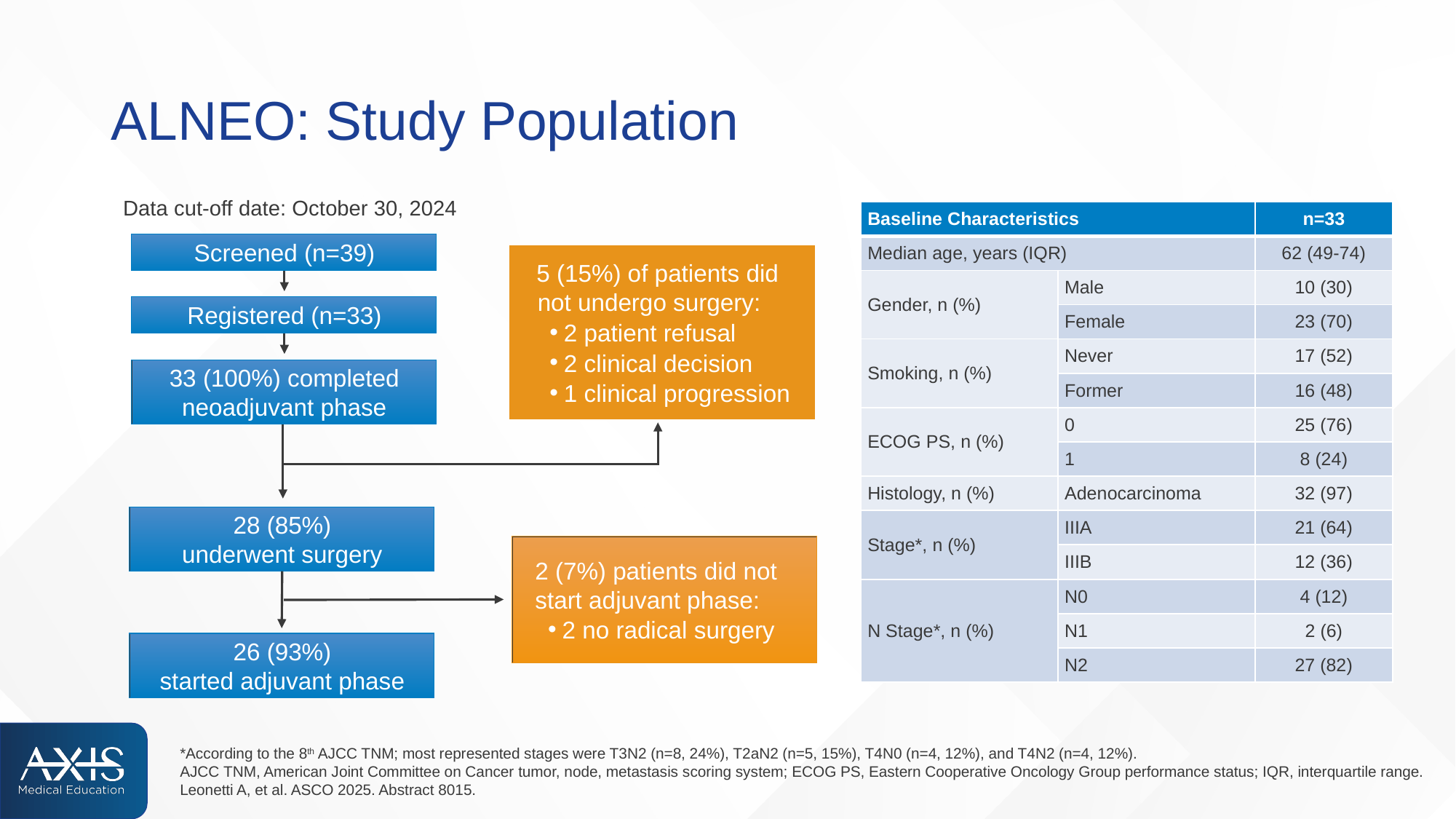

# ALNEO: Study Population
Data cut-off date: October 30, 2024
| Baseline Characteristics |  | n=33 |
| --- | --- | --- |
| Median age, years (IQR) |  | 62 (49-74) |
| Gender, n (%) | Male | 10 (30) |
|  | Female | 23 (70) |
| Smoking, n (%) | Never | 17 (52) |
|  | Former | 16 (48) |
| ECOG PS, n (%) | 0 | 25 (76) |
|  | 1 | 8 (24) |
| Histology, n (%) | Adenocarcinoma | 32 (97) |
| Stage\*, n (%) | IIIA | 21 (64) |
|  | IIIB | 12 (36) |
| N Stage\*, n (%) | N0 | 4 (12) |
|  | N1 | 2 (6) |
|  | N2 | 27 (82) |
Screened (n=39)
5 (15%) of patients did not undergo surgery:
2 patient refusal
2 clinical decision
1 clinical progression
Registered (n=33)
33 (100%) completed neoadjuvant phase
28 (85%)
underwent surgery
2 (7%) patients did not start adjuvant phase:
2 no radical surgery
26 (93%)
started adjuvant phase
*According to the 8th AJCC TNM; most represented stages were T3N2 (n=8, 24%), T2aN2 (n=5, 15%), T4N0 (n=4, 12%), and T4N2 (n=4, 12%).
AJCC TNM, American Joint Committee on Cancer tumor, node, metastasis scoring system; ECOG PS, Eastern Cooperative Oncology Group performance status; IQR, interquartile range.
Leonetti A, et al. ASCO 2025. Abstract 8015.